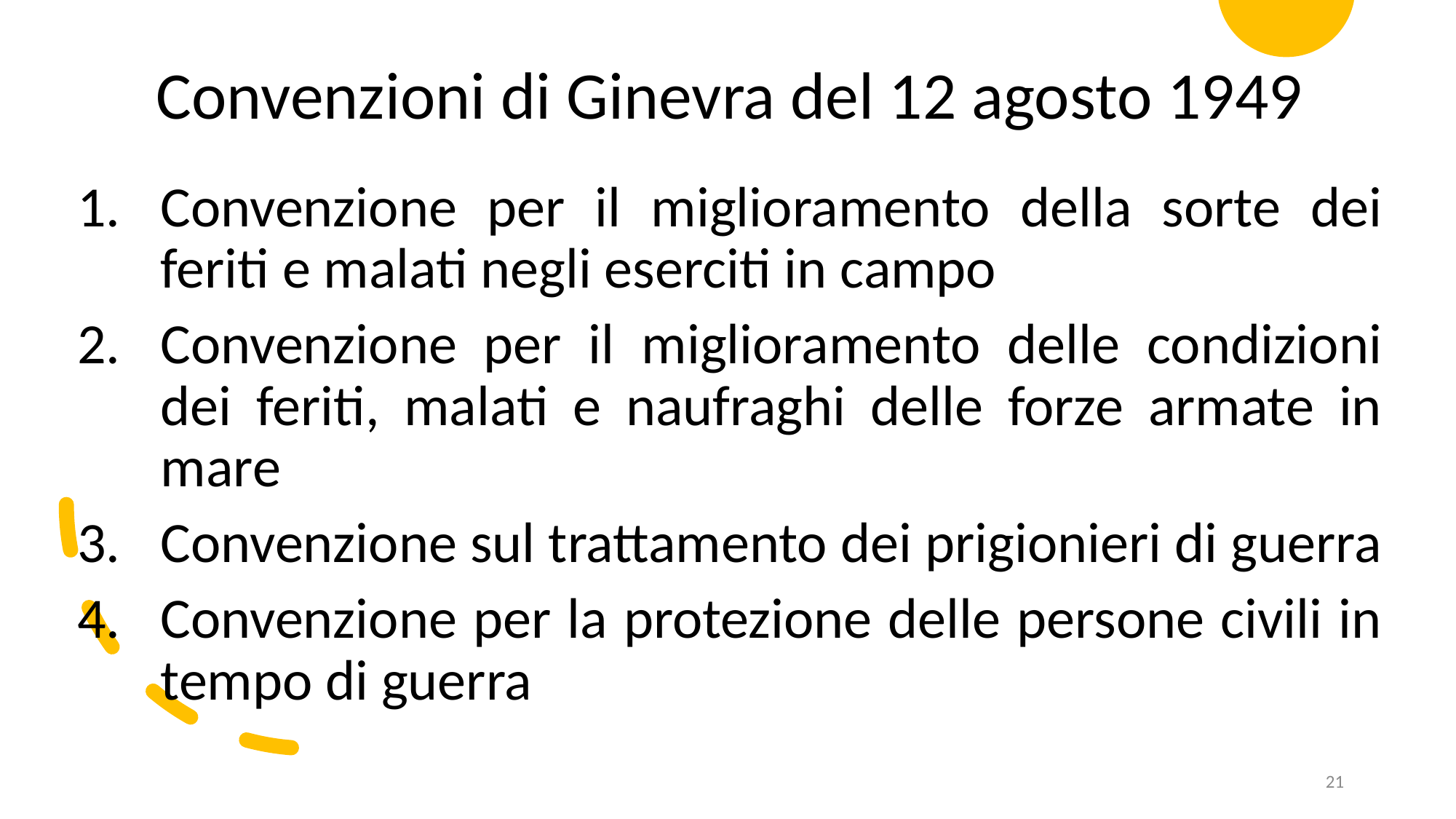

Convenzioni di Ginevra del 12 agosto 1949
Convenzione per il miglioramento della sorte dei feriti e malati negli eserciti in campo
Convenzione per il miglioramento delle condizioni dei feriti, malati e naufraghi delle forze armate in mare
Convenzione sul trattamento dei prigionieri di guerra
Convenzione per la protezione delle persone civili in tempo di guerra

21